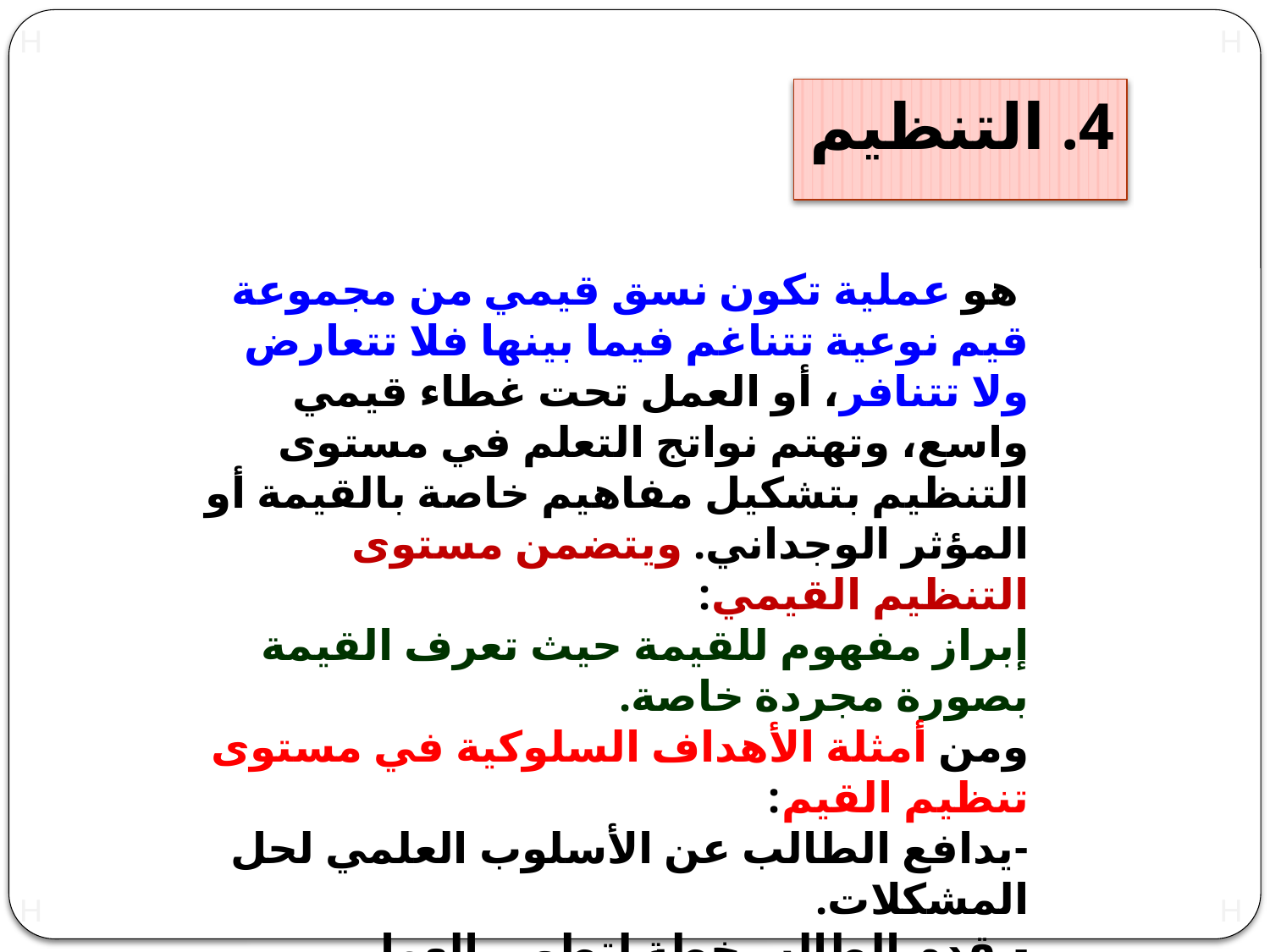

4. التنظيم
 هو عملية تكون نسق قيمي من مجموعة قيم نوعية تتناغم فيما بينها فلا تتعارض ولا تتنافر، أو العمل تحت غطاء قيمي واسع، وتهتم نواتج التعلم في مستوى التنظيم بتشكيل مفاهيم خاصة بالقيمة أو المؤثر الوجداني. ويتضمن مستوى التنظيم القيمي:
إبراز مفهوم للقيمة حيث تعرف القيمة بصورة مجردة خاصة.
ومن أمثلة الأهداف السلوكية في مستوى تنظيم القيم:
-يدافع الطالب عن الأسلوب العلمي لحل المشكلات.
-يقدم الطالب خطة لتطوير العمل الاجتماعي في المدرسة.
-يقترح الطالب برنامجاً لتطوير النشاط الرياضي في المدرسة.
-يناقش الطالب أهمية دور المرأة في الأسرة.